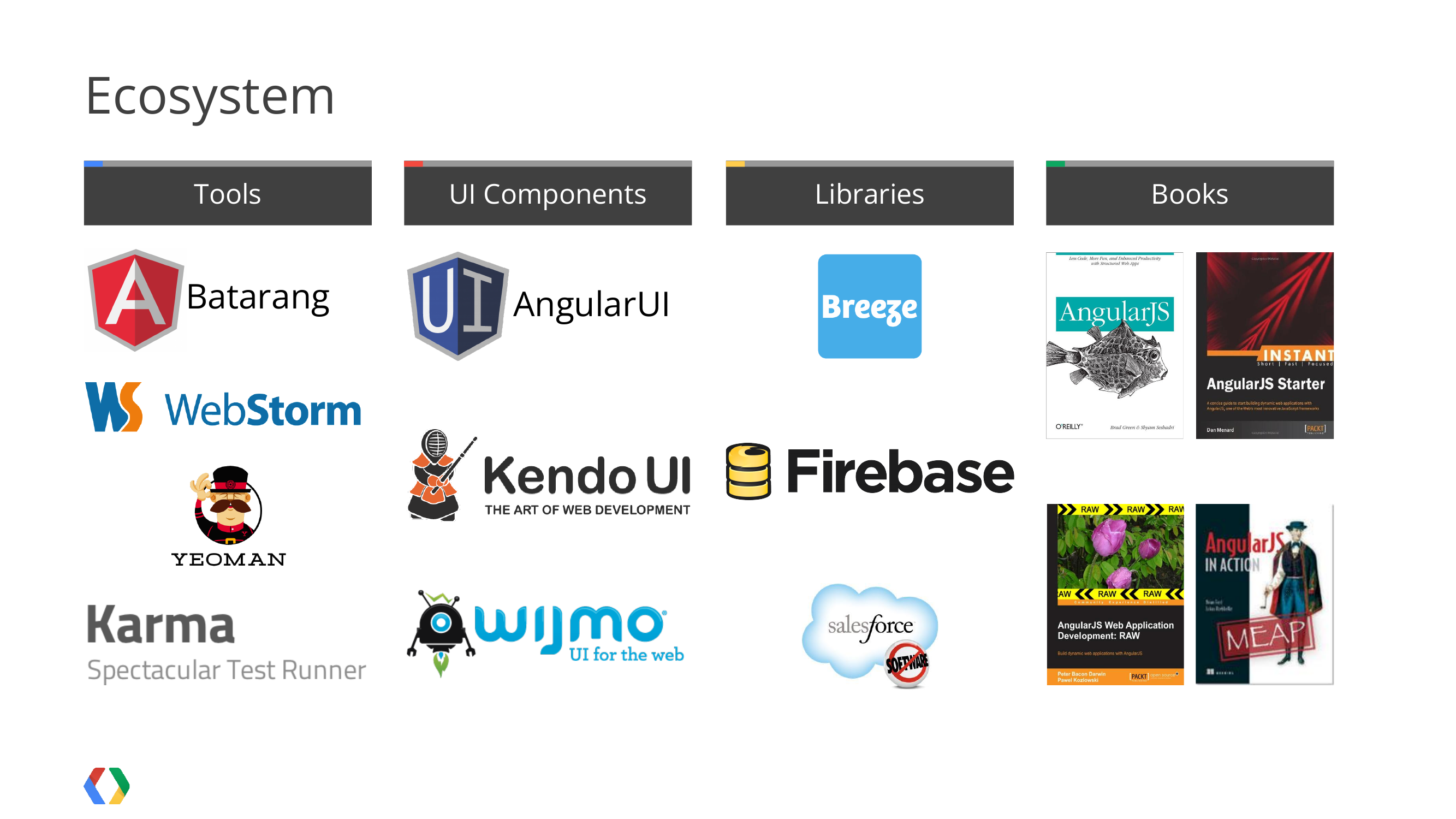

# Ecosystem
Tools
UI Components
Libraries
Books

Batarang

AngularUI